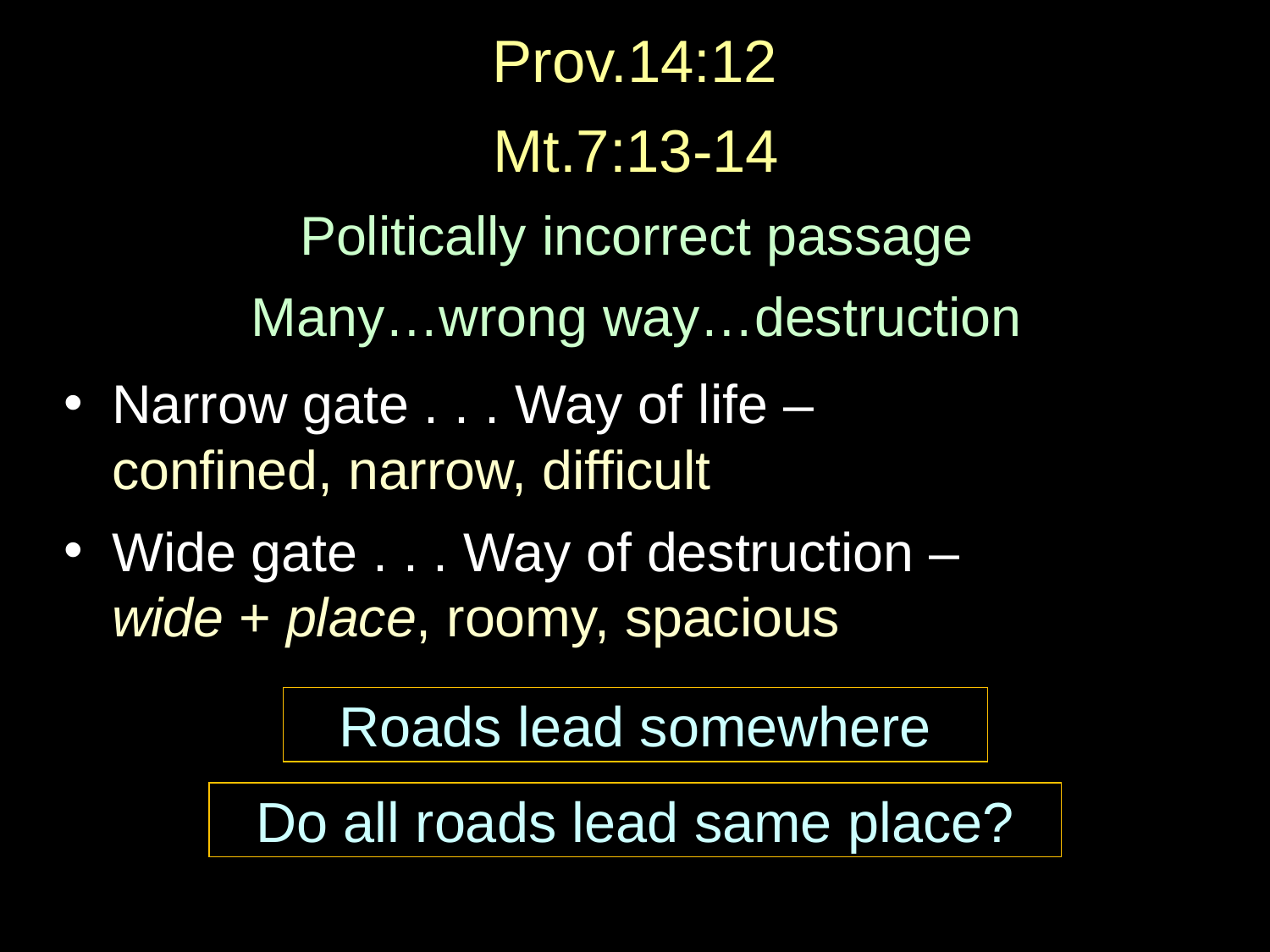

# Prov.14:12
Mt.7:13-14
Politically incorrect passage
Many…wrong way…destruction
Narrow gate . . . Way of life –
confined, narrow, difficult
Wide gate . . . Way of destruction –
wide + place, roomy, spacious

Roads lead somewhere
Do all roads lead same place?